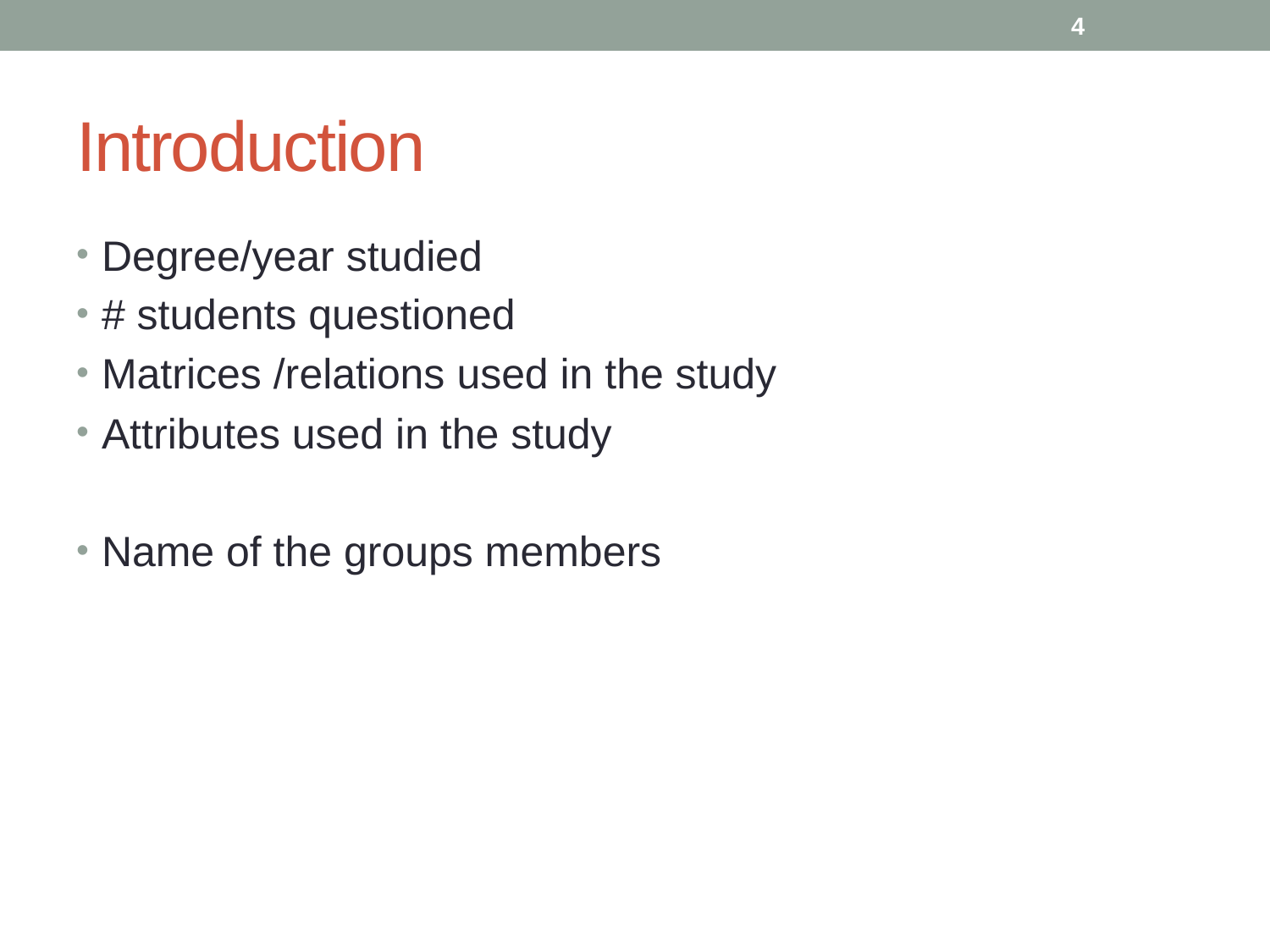

4
# Introduction
Degree/year studied
# students questioned
Matrices /relations used in the study
Attributes used in the study

Name of the groups members